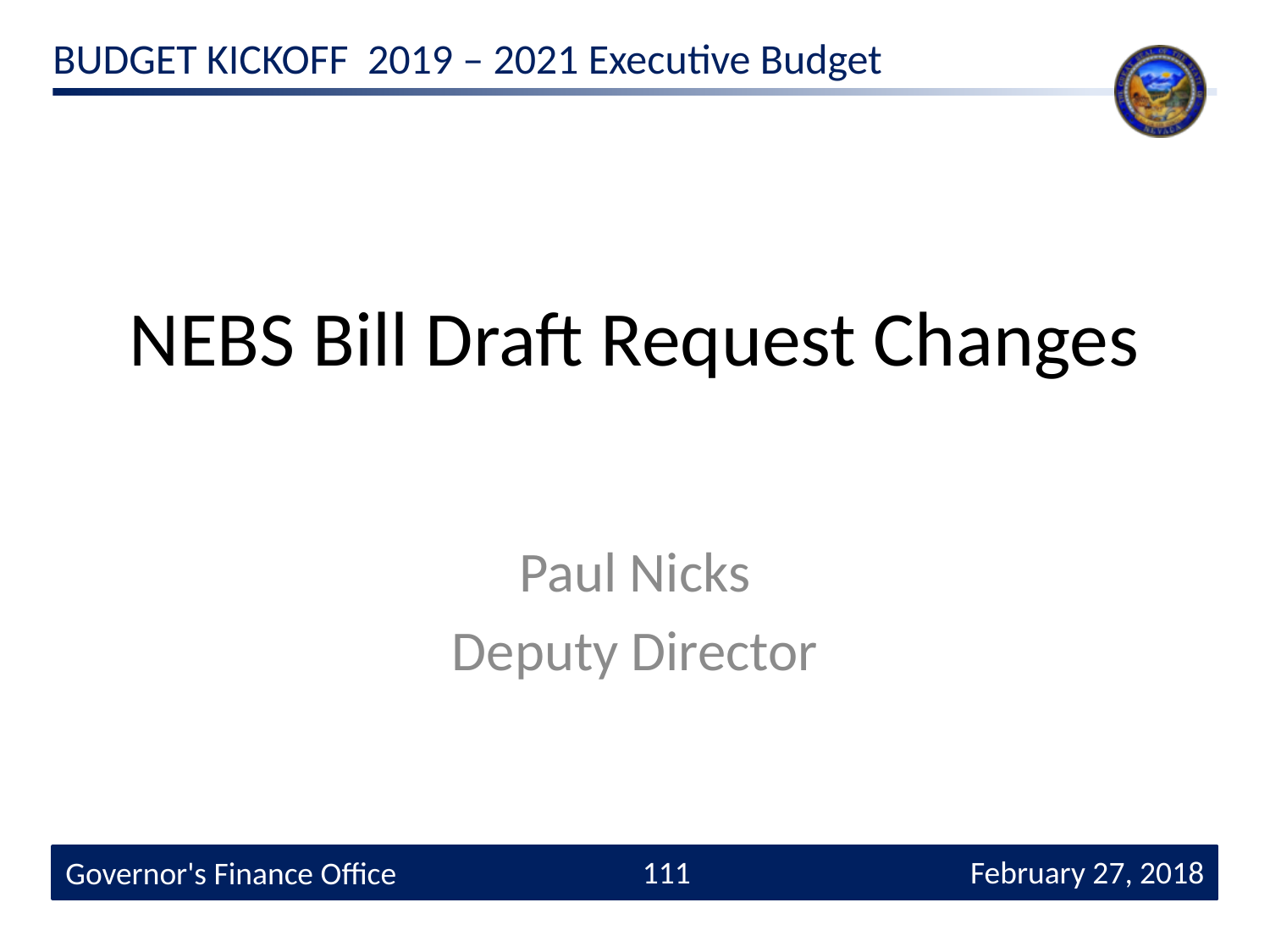

# NEBS Bill Draft Request Changes
Paul Nicks
Deputy Director
111
February 27, 2018
Governor's Finance Office